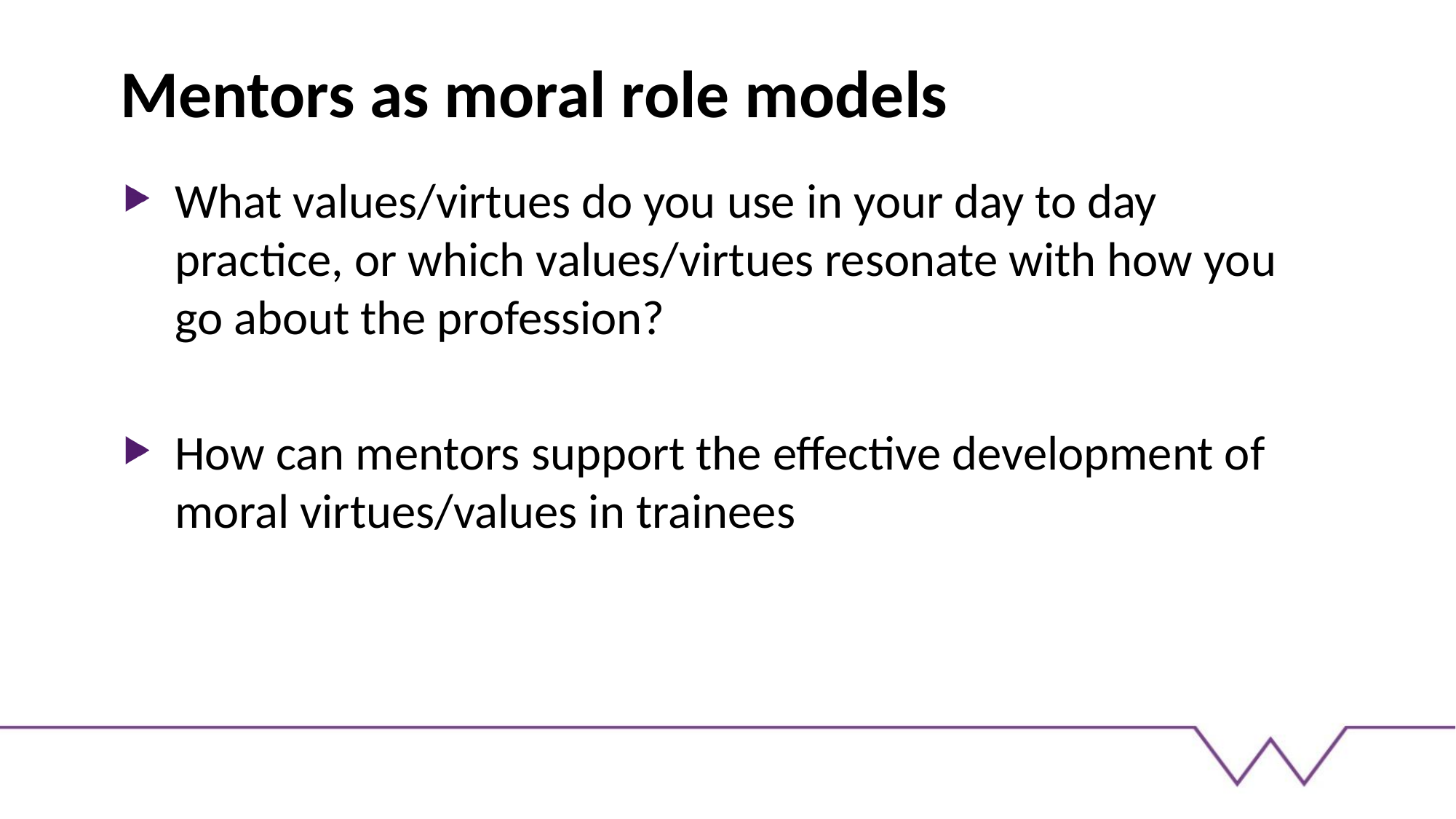

# Mentors as moral role models
What values/virtues do you use in your day to day practice, or which values/virtues resonate with how you go about the profession?

How can mentors support the effective development of moral virtues/values in trainees